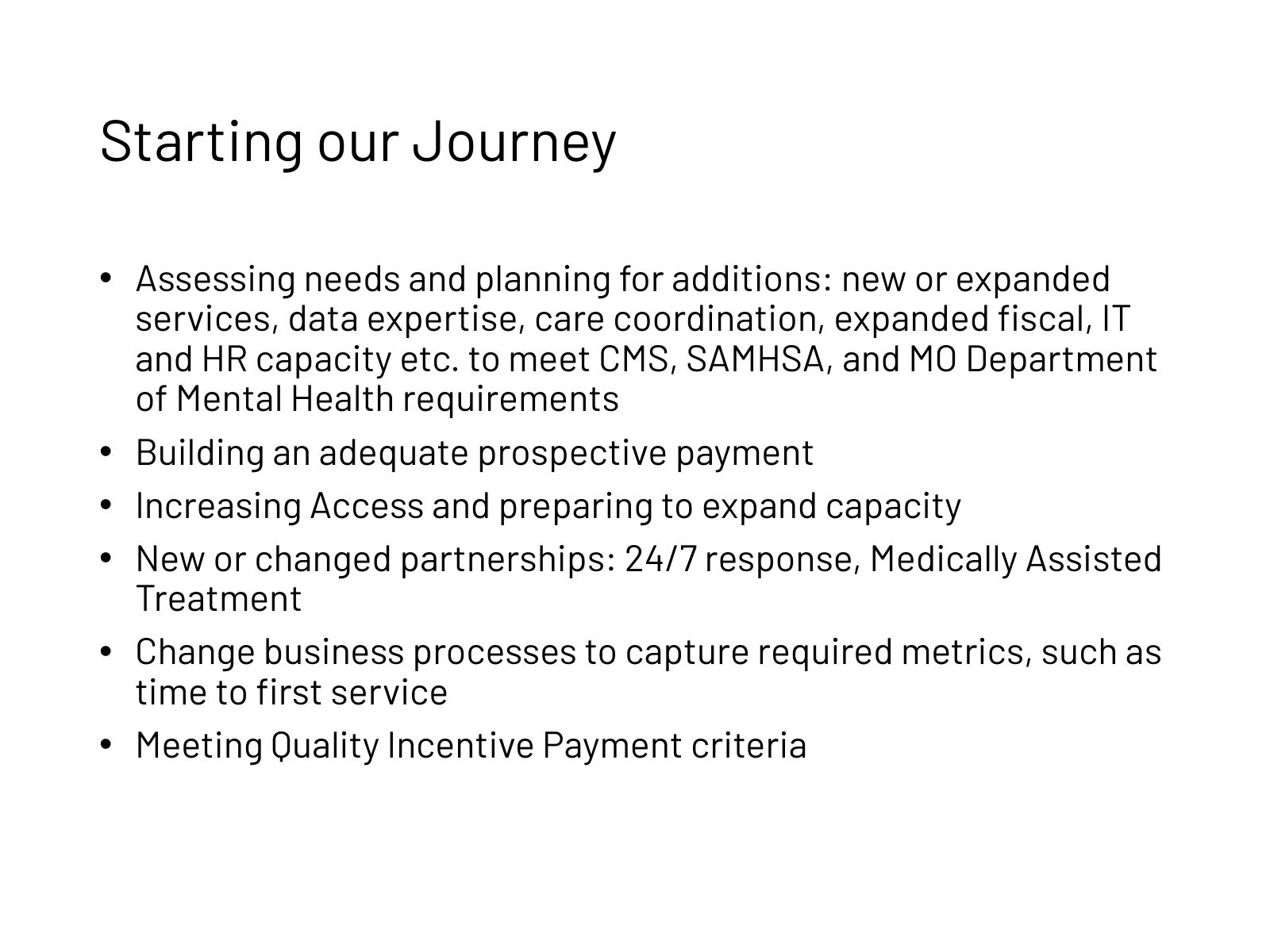

# Starting our Journey
Assessing needs and planning for additions: new or expanded services, data expertise, care coordination, expanded fiscal, IT and HR capacity etc. to meet CMS, SAMHSA, and MO Department of Mental Health requirements
Building an adequate prospective payment
Increasing Access and preparing to expand capacity
New or changed partnerships: 24/7 response, Medically Assisted Treatment
Change business processes to capture required metrics, such as time to first service
Meeting Quality Incentive Payment criteria